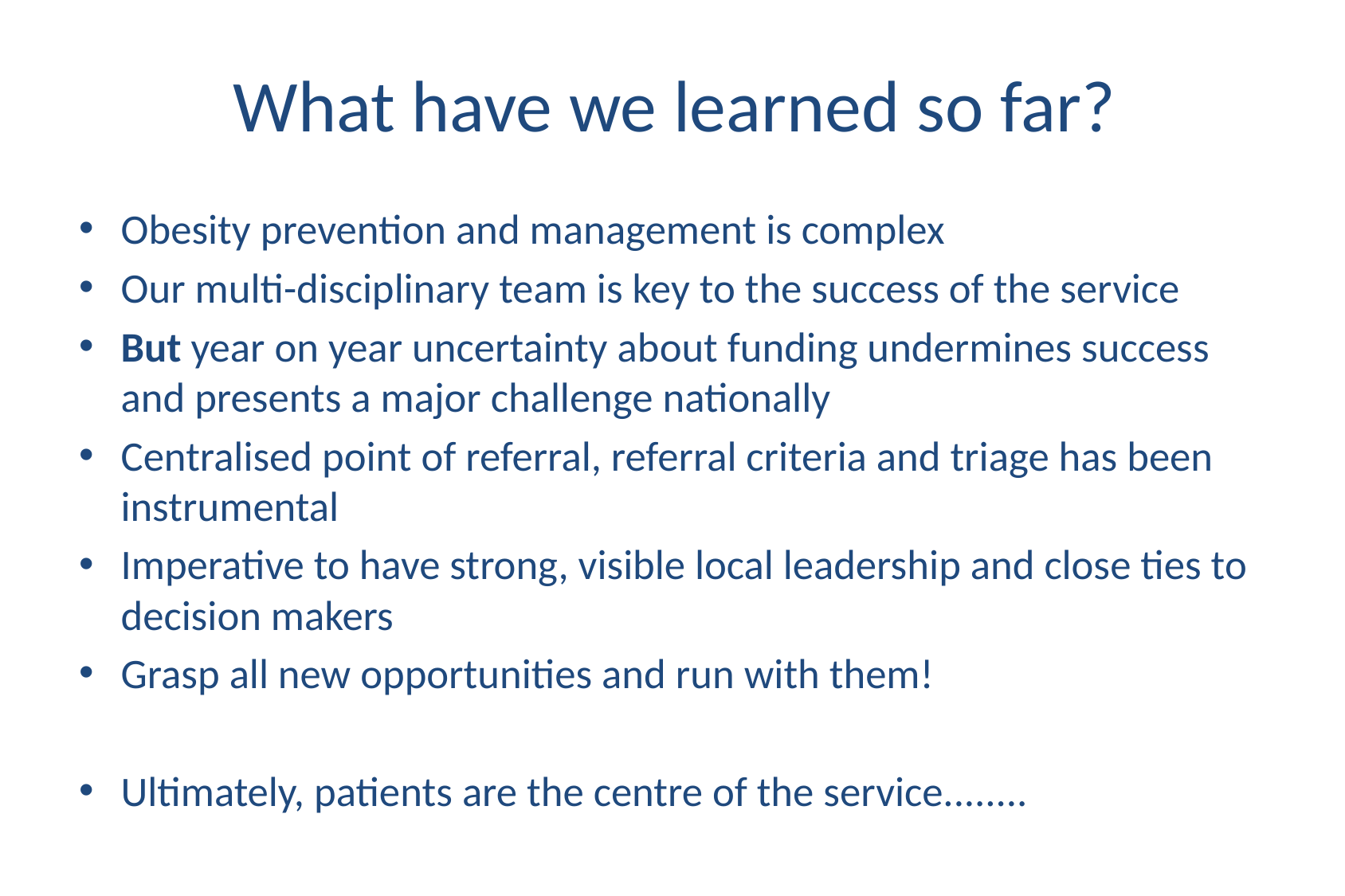

# What have we learned so far?

Obesity prevention and management is complex
Our multi-disciplinary team is key to the success of the service
But year on year uncertainty about funding undermines success and presents a major challenge nationally
Centralised point of referral, referral criteria and triage has been instrumental
Imperative to have strong, visible local leadership and close ties to decision makers
Grasp all new opportunities and run with them!

Ultimately, patients are the centre of the service........